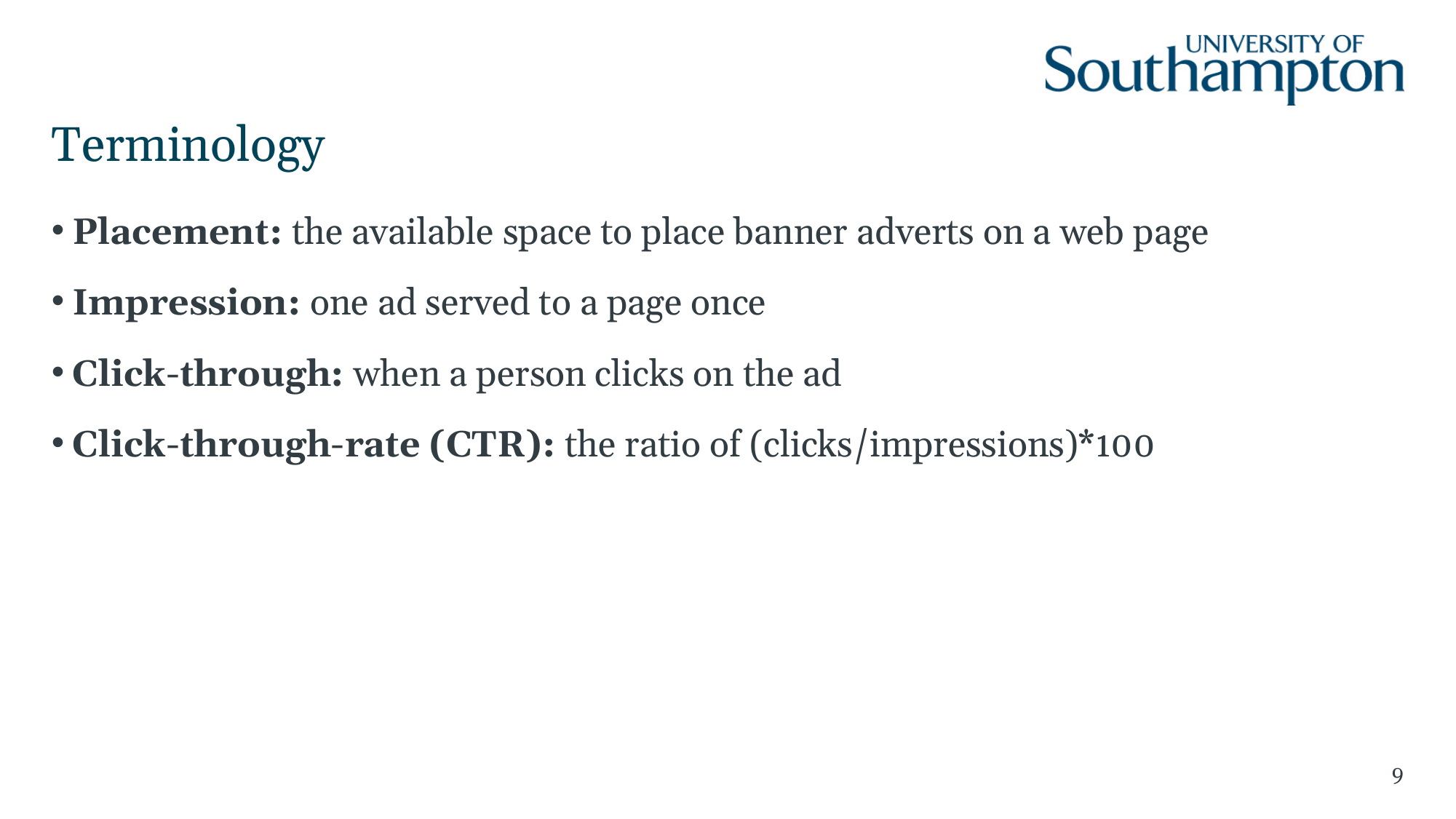

# Terminology
Placement: the available space to place banner adverts on a web page
Impression: one ad served to a page once
Click-through: when a person clicks on the ad
Click-through-rate (CTR): the ratio of (clicks/impressions)*100
9